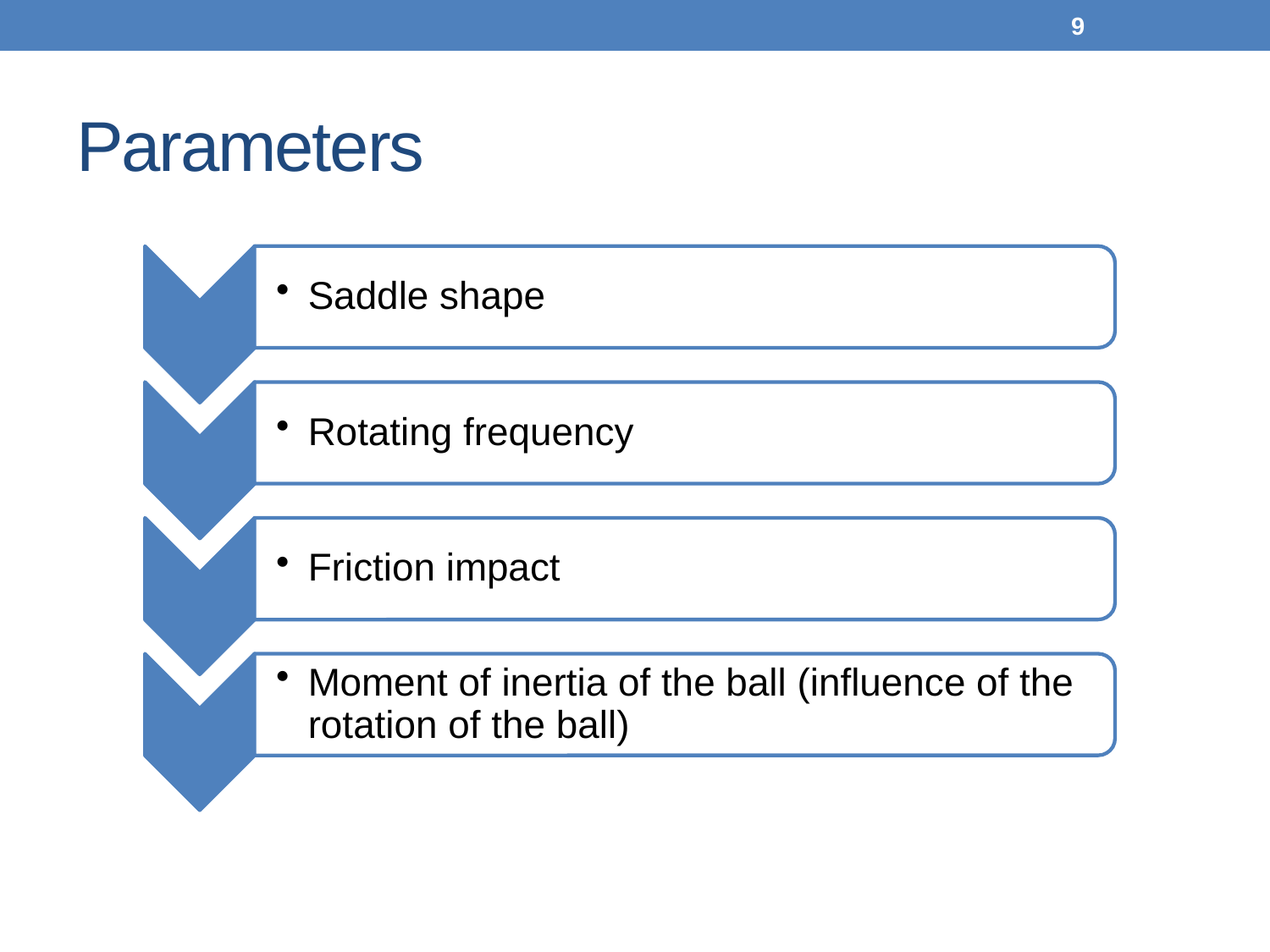

9
# Parameters

Saddle shape

Rotating frequency

Friction impact

Moment of inertia of the ball (influence of the
rotation of the ball)